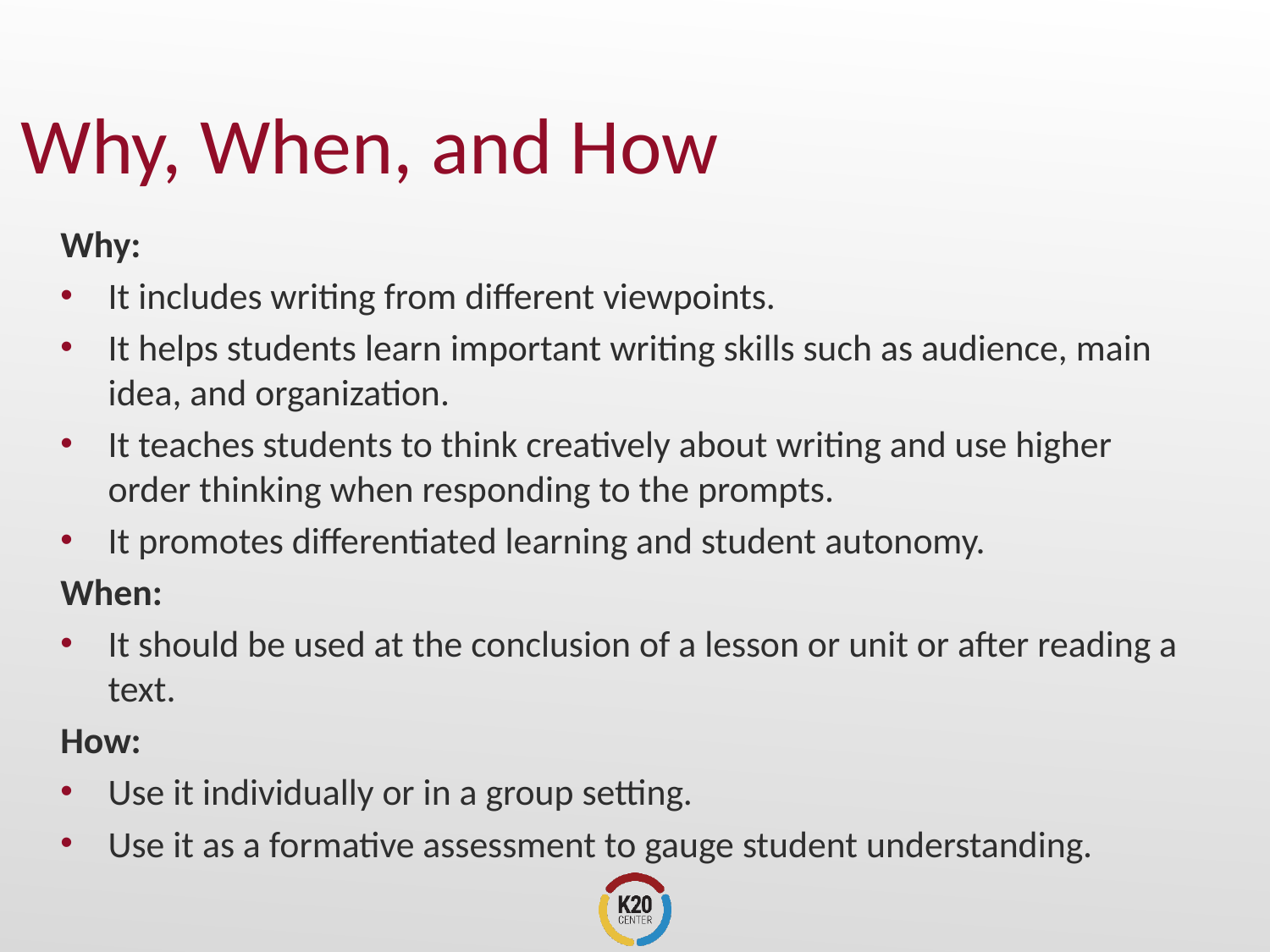

# Why, When, and How
Why:
It includes writing from different viewpoints.
It helps students learn important writing skills such as audience, main idea, and organization.
It teaches students to think creatively about writing and use higher order thinking when responding to the prompts.
It promotes differentiated learning and student autonomy.
When:
It should be used at the conclusion of a lesson or unit or after reading a text.
How:
Use it individually or in a group setting.
Use it as a formative assessment to gauge student understanding.